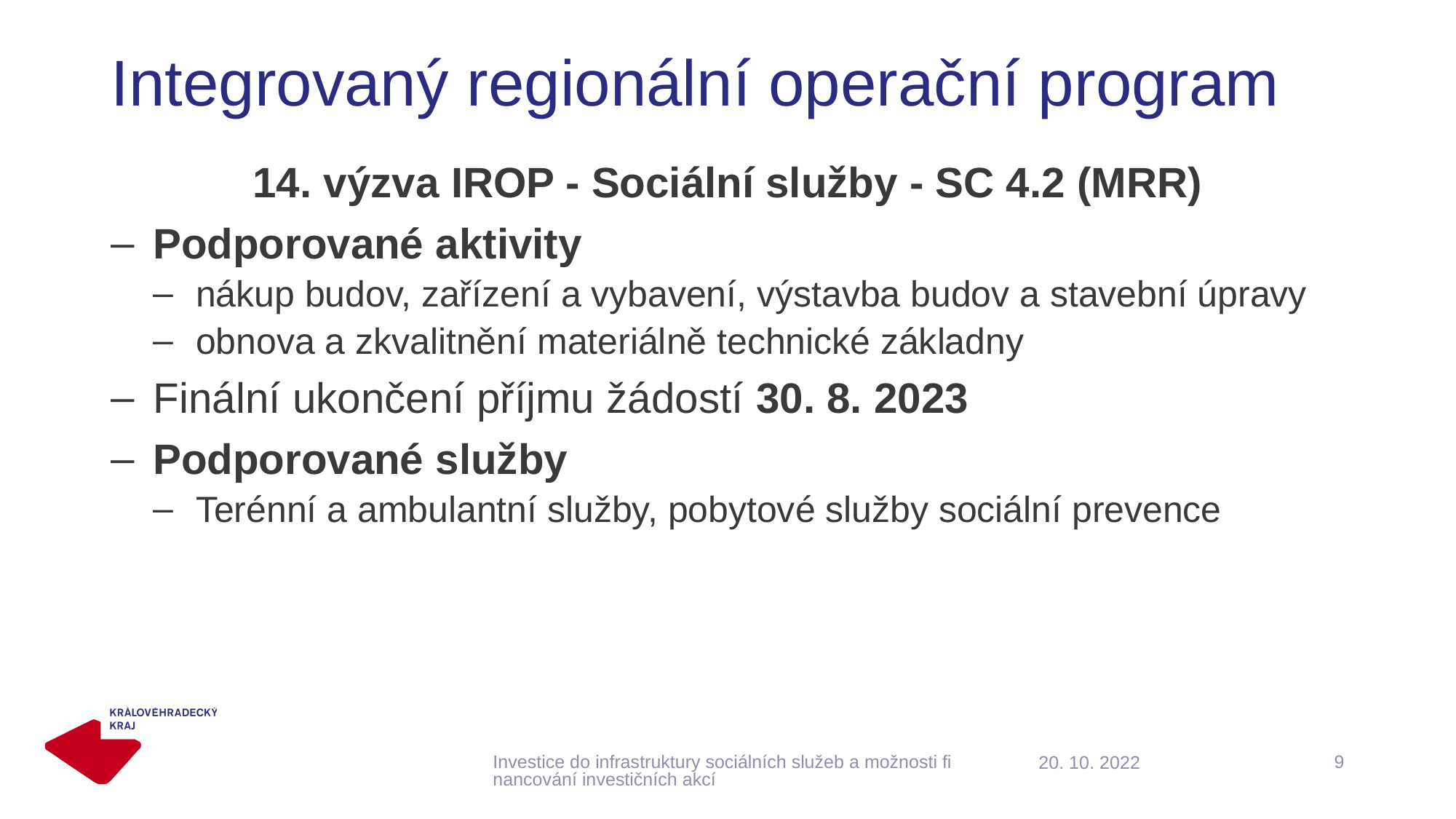

# Integrovaný regionální operační program
14. výzva IROP - Sociální služby - SC 4.2 (MRR)
Podporované aktivity
nákup budov, zařízení a vybavení, výstavba budov a stavební úpravy
obnova a zkvalitnění materiálně technické základny
Finální ukončení příjmu žádostí 30. 8. 2023
Podporované služby
Terénní a ambulantní služby, pobytové služby sociální prevence
Investice do infrastruktury sociálních služeb a možnosti financování investičních akcí
9
20. 10. 2022